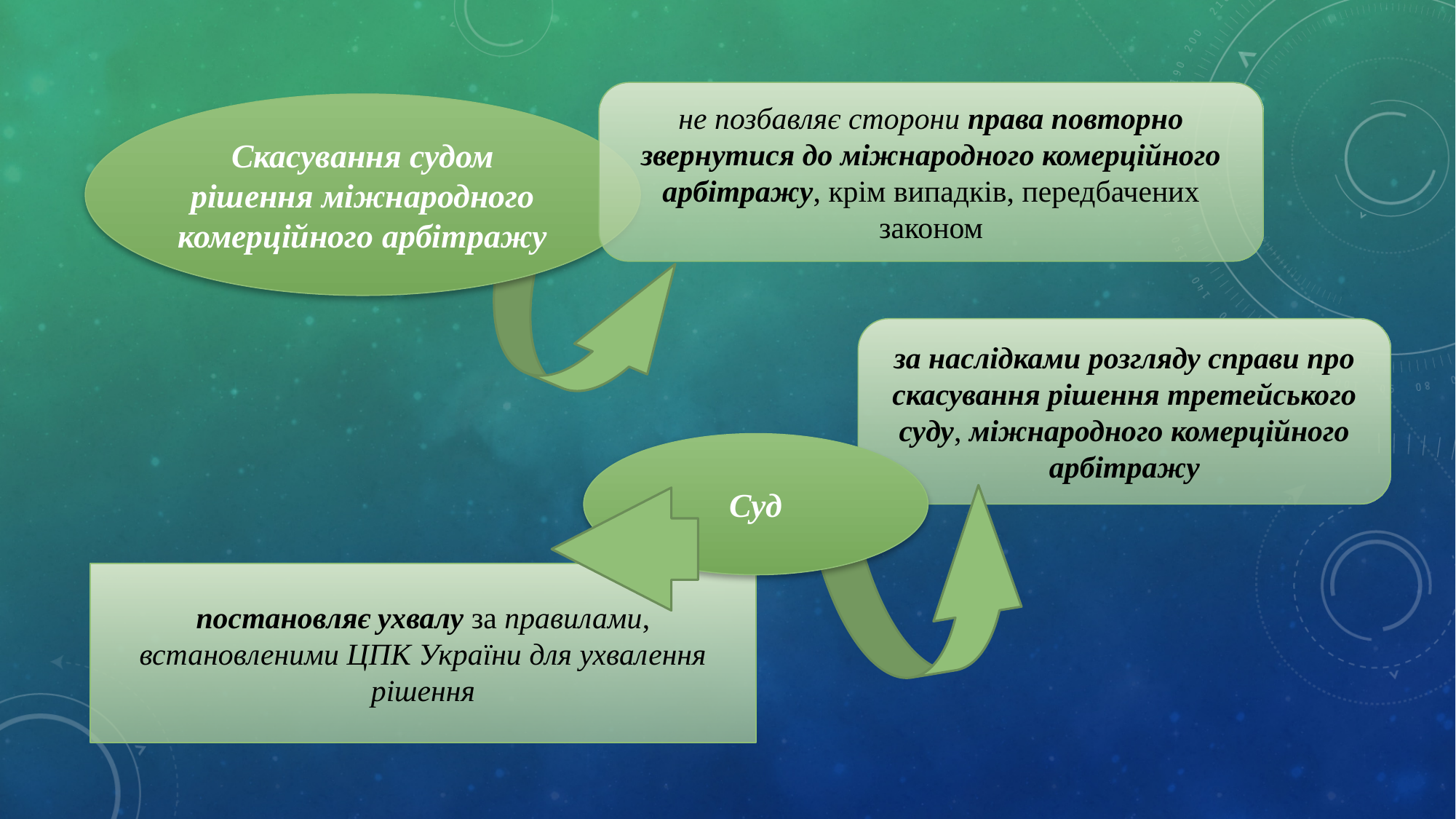

не позбавляє сторони права повторно звернутися до міжнародного комерційного арбітражу, крім випадків, передбачених законом
Скасування судом рішення міжнародного комерційного арбітражу

за наслідками розгляду справи про скасування рішення третейського суду, міжнародного комерційного арбітражу
Суд

постановляє ухвалу за правилами, встановленими ЦПК України для ухвалення рішення